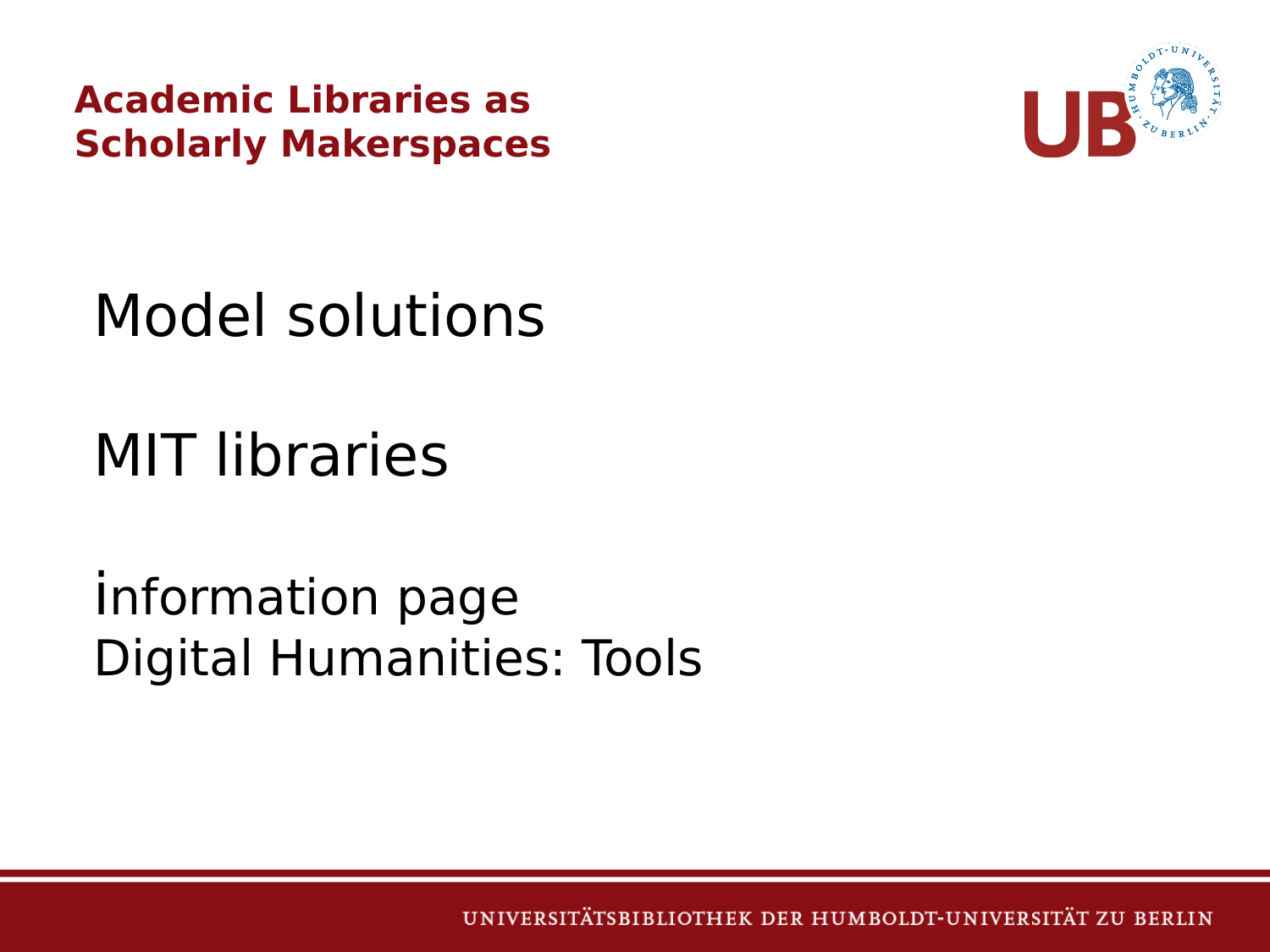

# Academic Libraries as
Scholarly Makerspaces

Model solutions

MIT libraries
information page
Digital Humanities: Tools